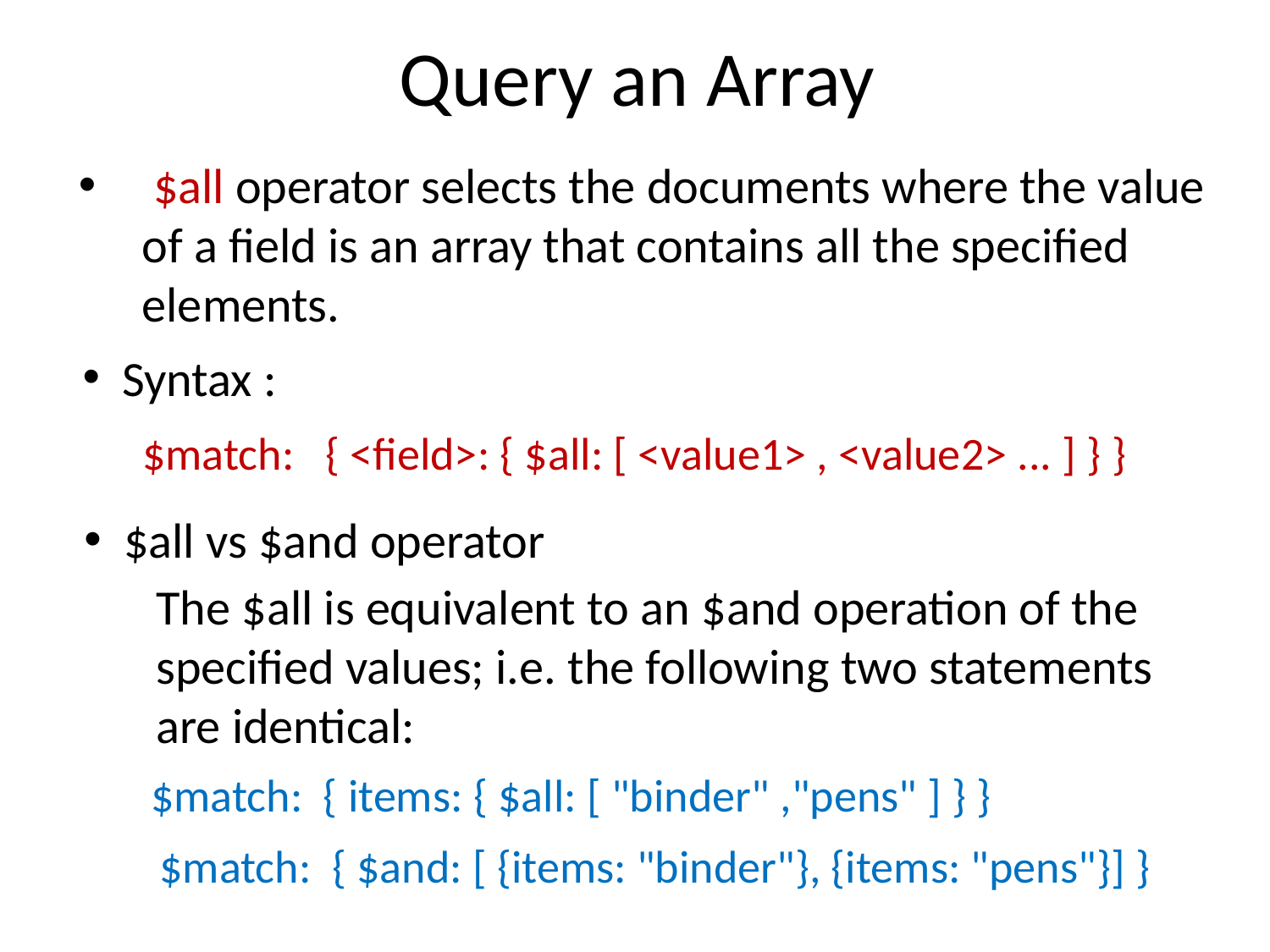

# Query an Array
 $all operator selects the documents where the value of a field is an array that contains all the specified elements.
Syntax :
$match:   { <field>: { $all: [ <value1> , <value2> ... ] } }
$all vs $and operator
The $all is equivalent to an $and operation of the
specified values; i.e. the following two statements
are identical:
$match:  { items: { $all: [ "binder" ,"pens" ] } }
$match:  { $and: [ {items: "binder"}, {items: "pens"}] }